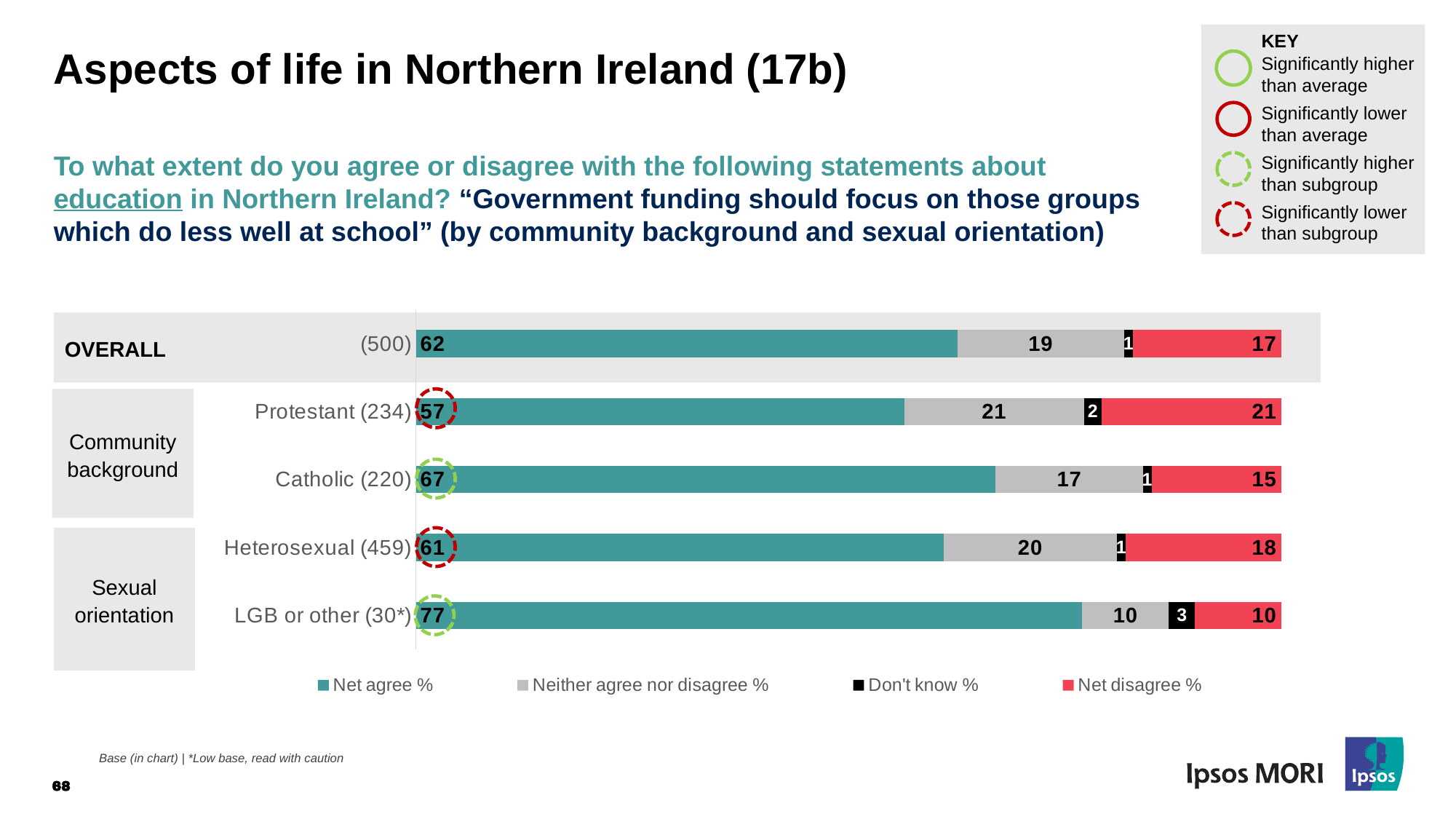

KEY

Significantly higher than average
Significantly lower than average

Significantly higher than subgroup

Significantly lower than subgroup

# Aspects of life in Northern Ireland (17b)
To what extent do you agree or disagree with the following statements about education in Northern Ireland? “Government funding should focus on those groups which do less well at school” (by community background and sexual orientation)

### Chart

| Category | Net agree % | Neither agree nor disagree % | Don't know % | Net disagree % |
|---|---|---|---|---|
| LGB or other (30*) | 77.0 | 10.0 | 3.0 | 10.0 |
| Heterosexual (459) | 61.0 | 20.0 | 1.0 | 18.0 |
| Catholic (220) | 67.0 | 17.0 | 1.0 | 15.0 |
| Protestant (234) | 57.0 | 21.0 | 2.0 | 21.0 |
| (500) | 62.0 | 19.0 | 1.0 | 17.0 |
OVERALL
Community background

Sexual orientation

68
Base (in chart) | *Low base, read with caution